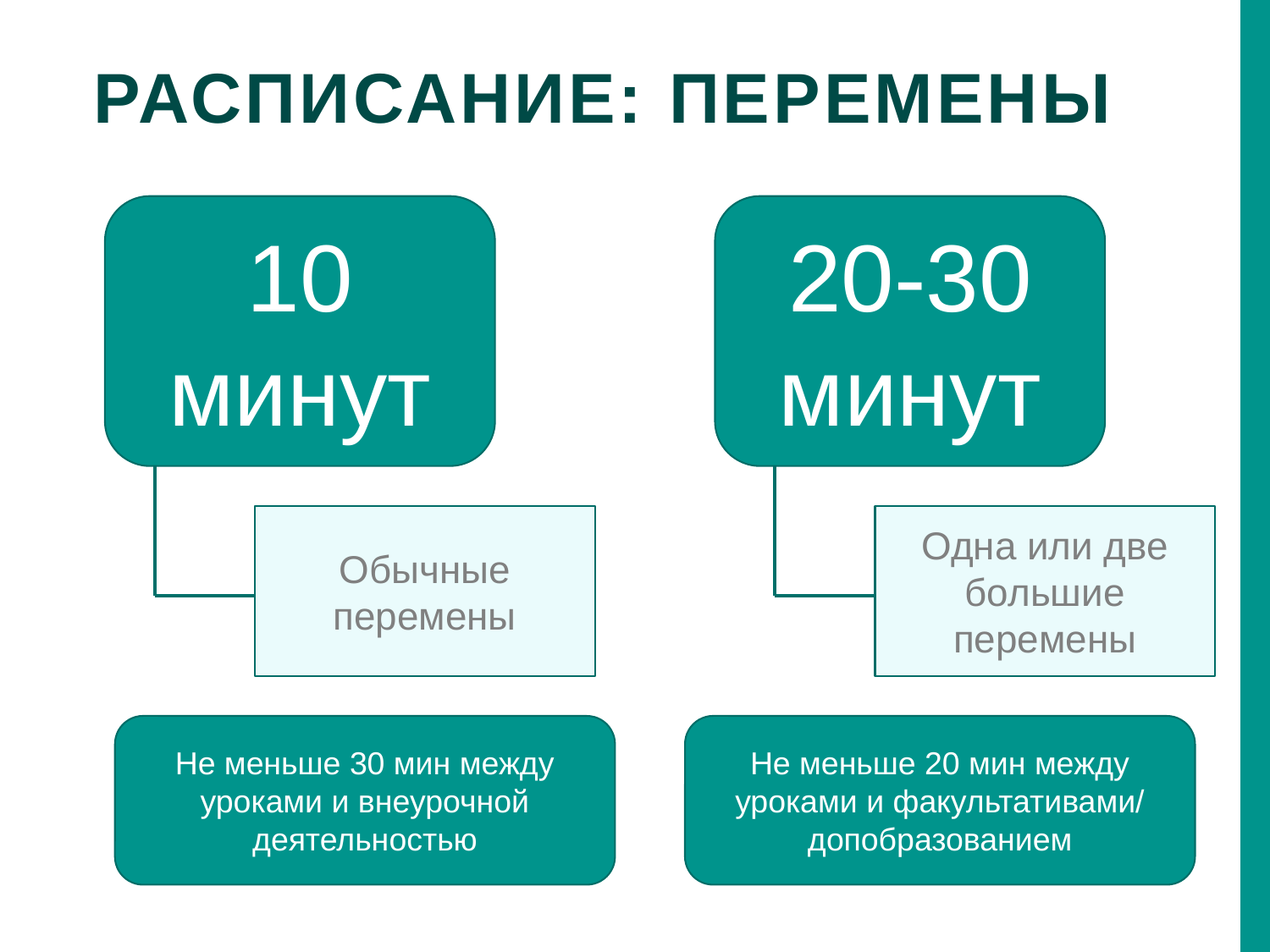

Расписание: перемены
10 минут
20-30
минут
Обычные перемены
Одна или две большие перемены
Не меньше 30 мин между уроками и внеурочной деятельностью
Не меньше 20 мин между уроками и факультативами/ допобразованием